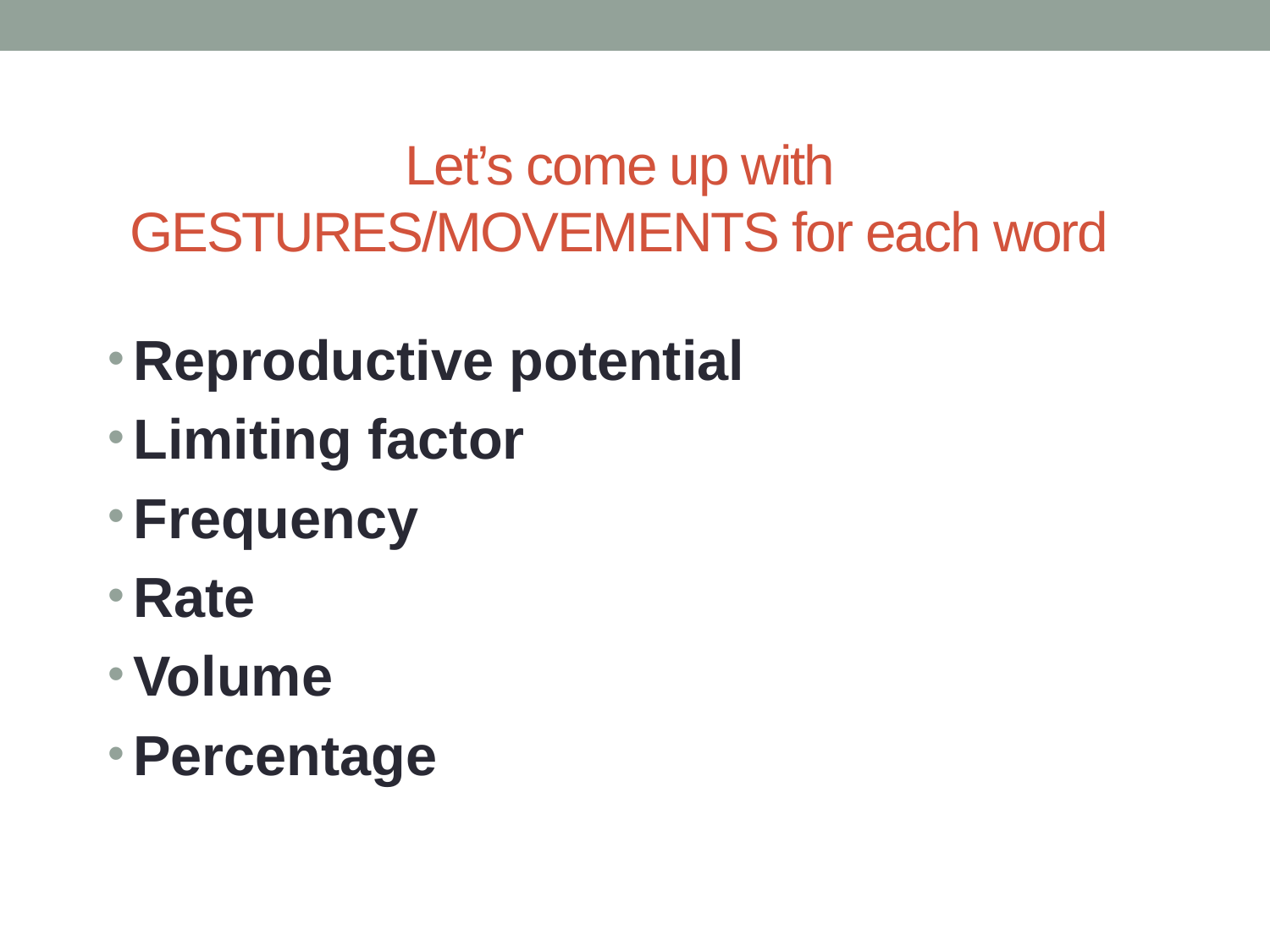

Let’s come up with GESTURES/MOVEMENTS for each word
Reproductive potential
Limiting factor
Frequency
Rate
Volume
Percentage